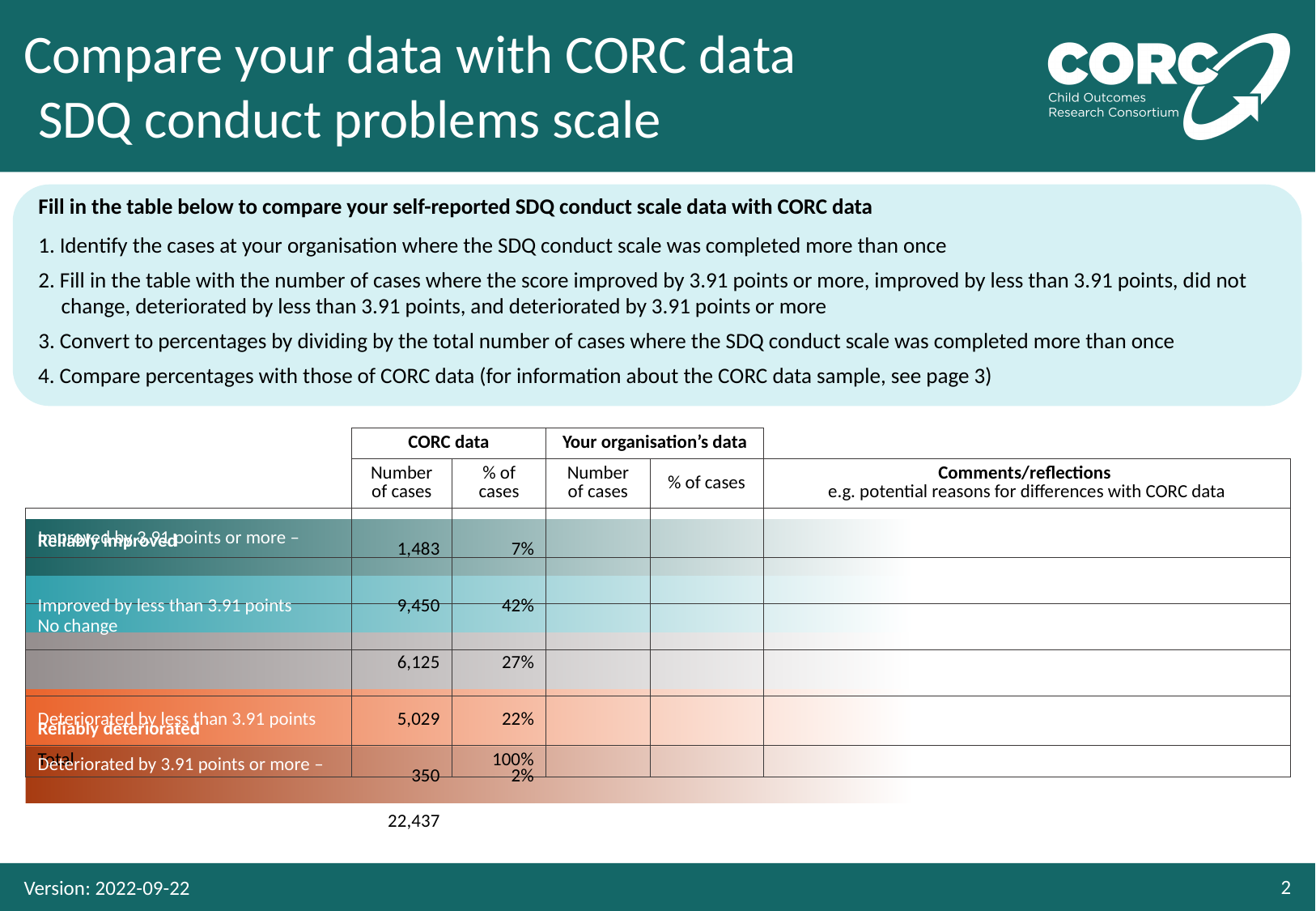

# SDQ conduct problems scale
Fill in the table below to compare your self-reported SDQ conduct scale data with CORC data
1. Identify the cases at your organisation where the SDQ conduct scale was completed more than once
2. Fill in the table with the number of cases where the score improved by 3.91 points or more, improved by less than 3.91 points, did not change, deteriorated by less than 3.91 points, and deteriorated by 3.91 points or more
3. Convert to percentages by dividing by the total number of cases where the SDQ conduct scale was completed more than once
|  |  |  |  |
| --- | --- | --- | --- |
|  |  |  |  |
|  |  |  |  |
|  |  |  |  |
|  |  |  |  |
|  |  |  |  |
Improved by 3.91 points or more –
1,483
7%
42%
9,450
Improved by less than 3.91 points
6,125
27%
5,029
Deteriorated by less than 3.91 points
22%
Deteriorated by 3.91 points or more –
2%
350
22,437
Version: 2022-09-22
2